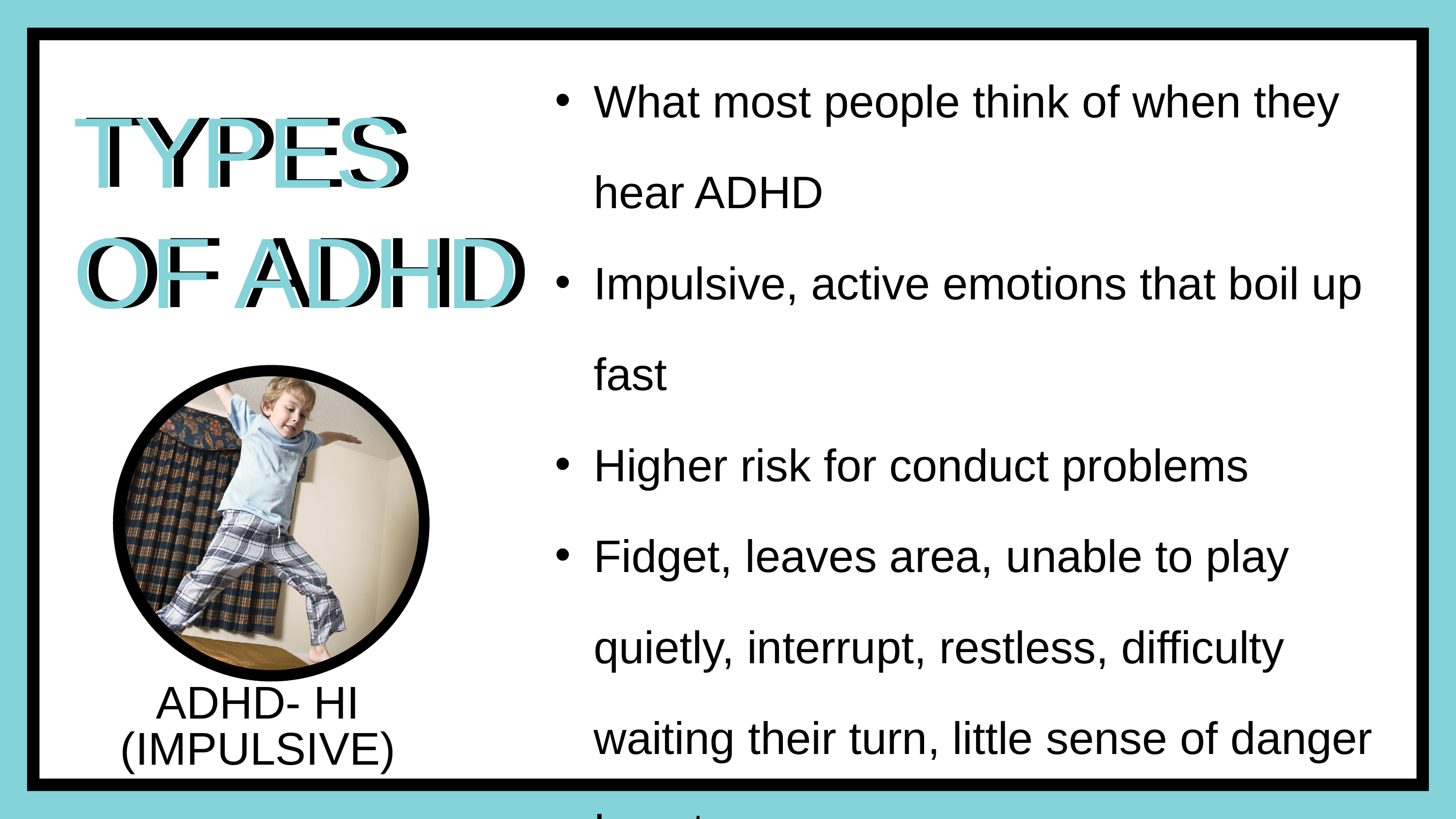

What most people think of when they hear ADHD
Impulsive, active emotions that boil up fast
Higher risk for conduct problems
Fidget, leaves area, unable to play quietly, interrupt, restless, difficulty waiting their turn, little sense of danger
Least common
TYPES OF ADHD
TYPES OF ADHD

ADHD- HI (IMPULSIVE)